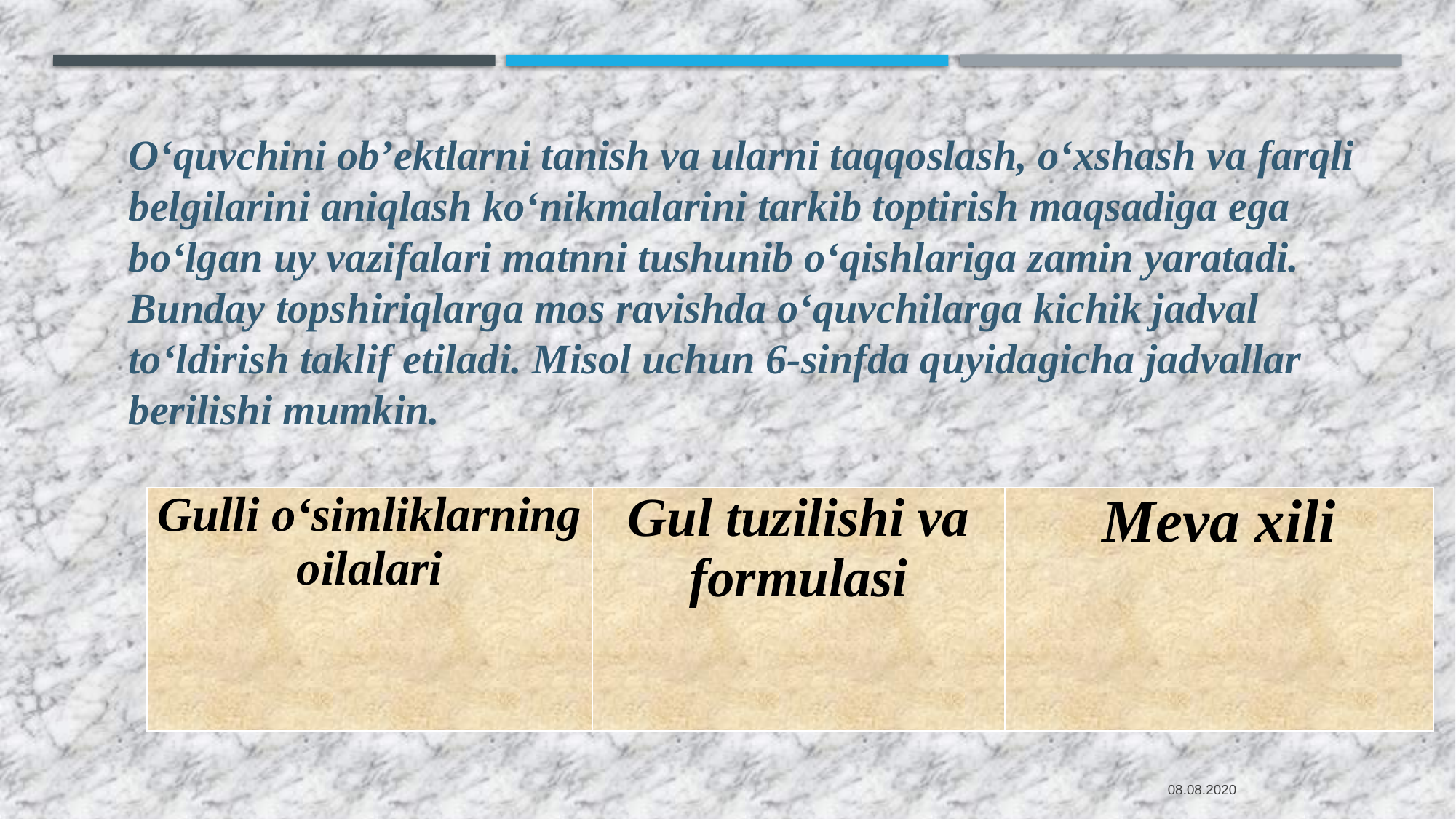

O‘quvchini ob’ektlarni tanish va ularni taqqoslash, o‘xshash va farqli belgilarini aniqlash ko‘nikmalarini tarkib toptirish maqsadiga ega bo‘lgan uy vazifalari matnni tushunib o‘qishlariga zamin yaratadi. Bunday topshiriqlarga mos ravishda o‘quvchilarga kichik jadval to‘ldirish taklif etiladi. Misol uchun 6-sinfda quyidagicha jadvallar berilishi mumkin.

| Gulli o‘simliklarning oilalari | Gul tuzilishi va formulasi | Meva xili |
| --- | --- | --- |
|  |  |  |
08.08.2020